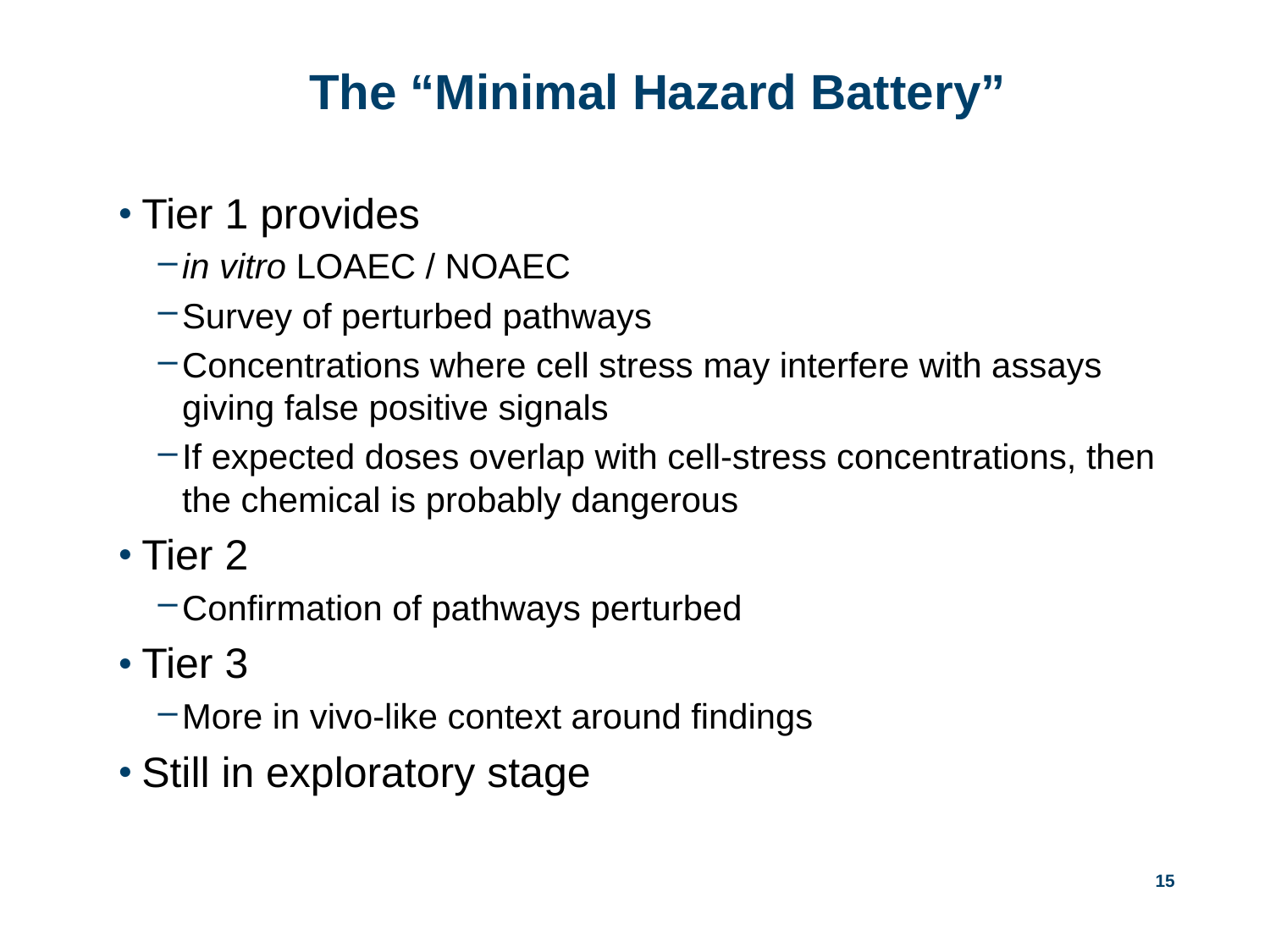

# The “Minimal Hazard Battery”
Tier 1 provides
in vitro LOAEC / NOAEC
Survey of perturbed pathways
Concentrations where cell stress may interfere with assays giving false positive signals
If expected doses overlap with cell-stress concentrations, then the chemical is probably dangerous
Tier 2
Confirmation of pathways perturbed
Tier 3
More in vivo-like context around findings
Still in exploratory stage

15